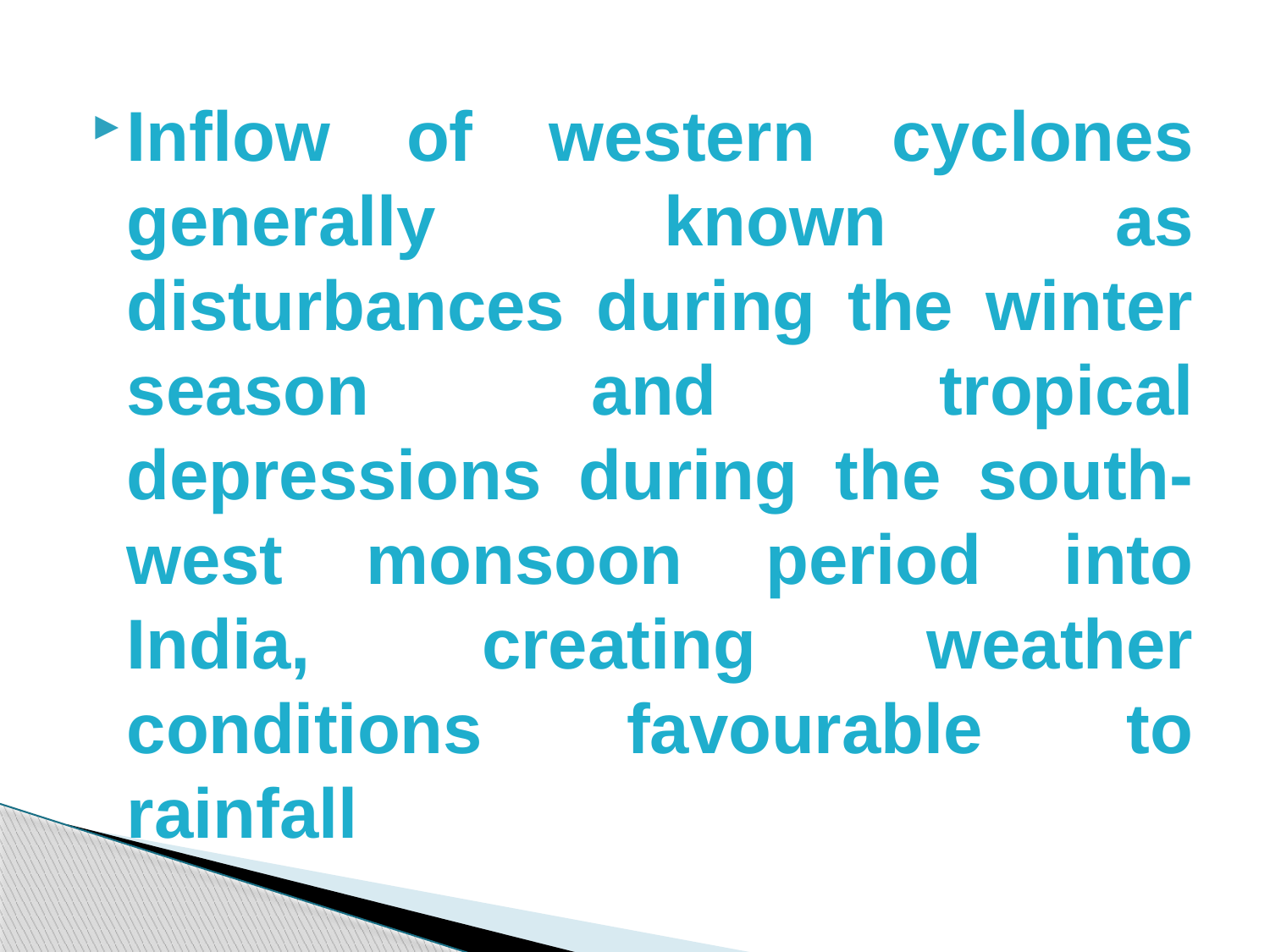

Inflow of western cyclones generally known as disturbances during the winter season and tropical depressions during the south-west monsoon period into India, creating weather conditions favourable to rainfall